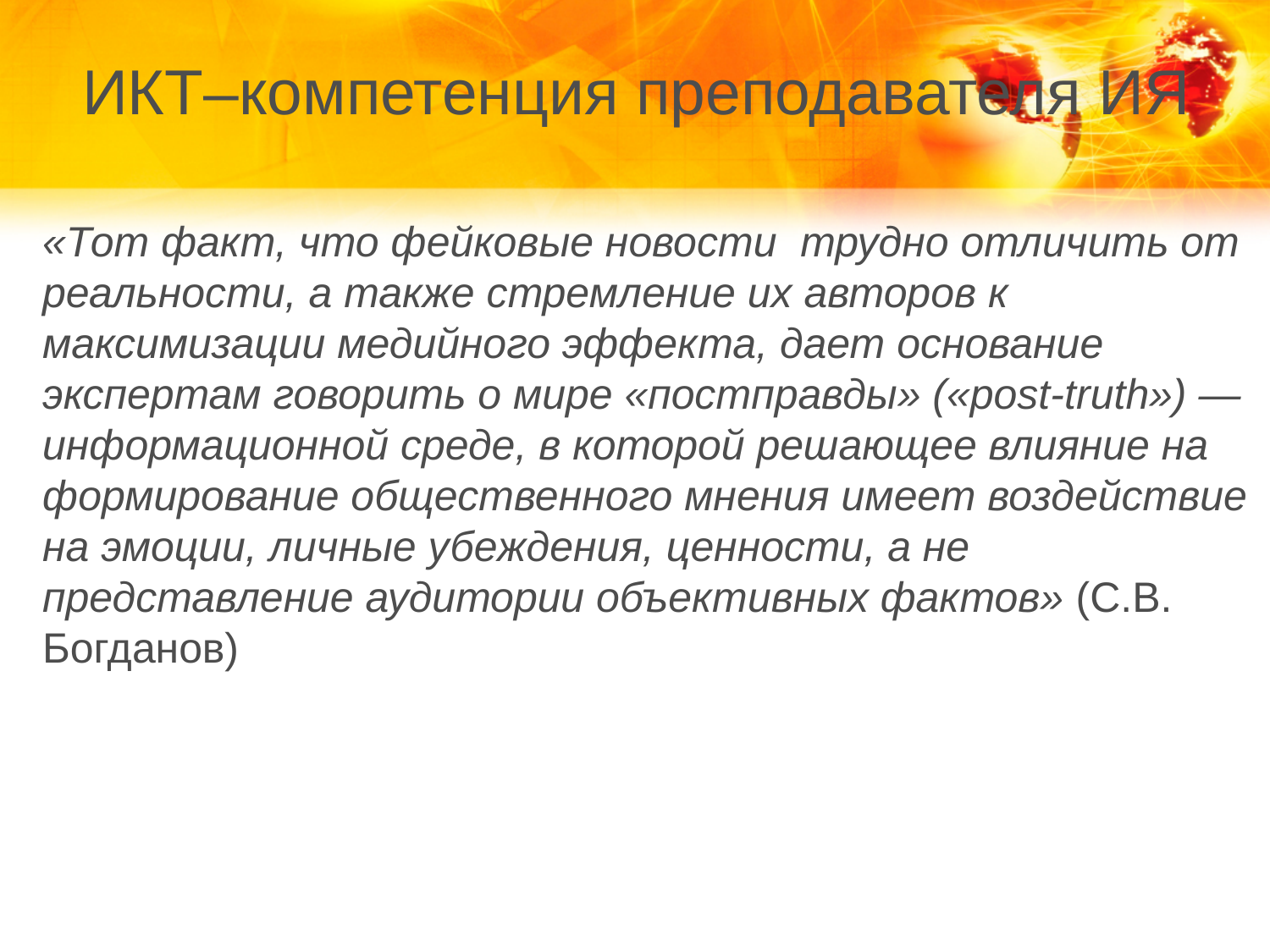

# ИКТ–компетенция преподавателя ИЯ
«Тот факт, что фейковые новости  трудно отличить от реальности, а также стремление их авторов к максимизации медийного эффекта, дает основание экспертам говорить о мире «постправды» («post-truth») — информационной среде, в которой решающее влияние на формирование общественного мнения имеет воздействие на эмоции, личные убеждения, ценности, а не представление аудитории объективных фактов» (С.В. Богданов)